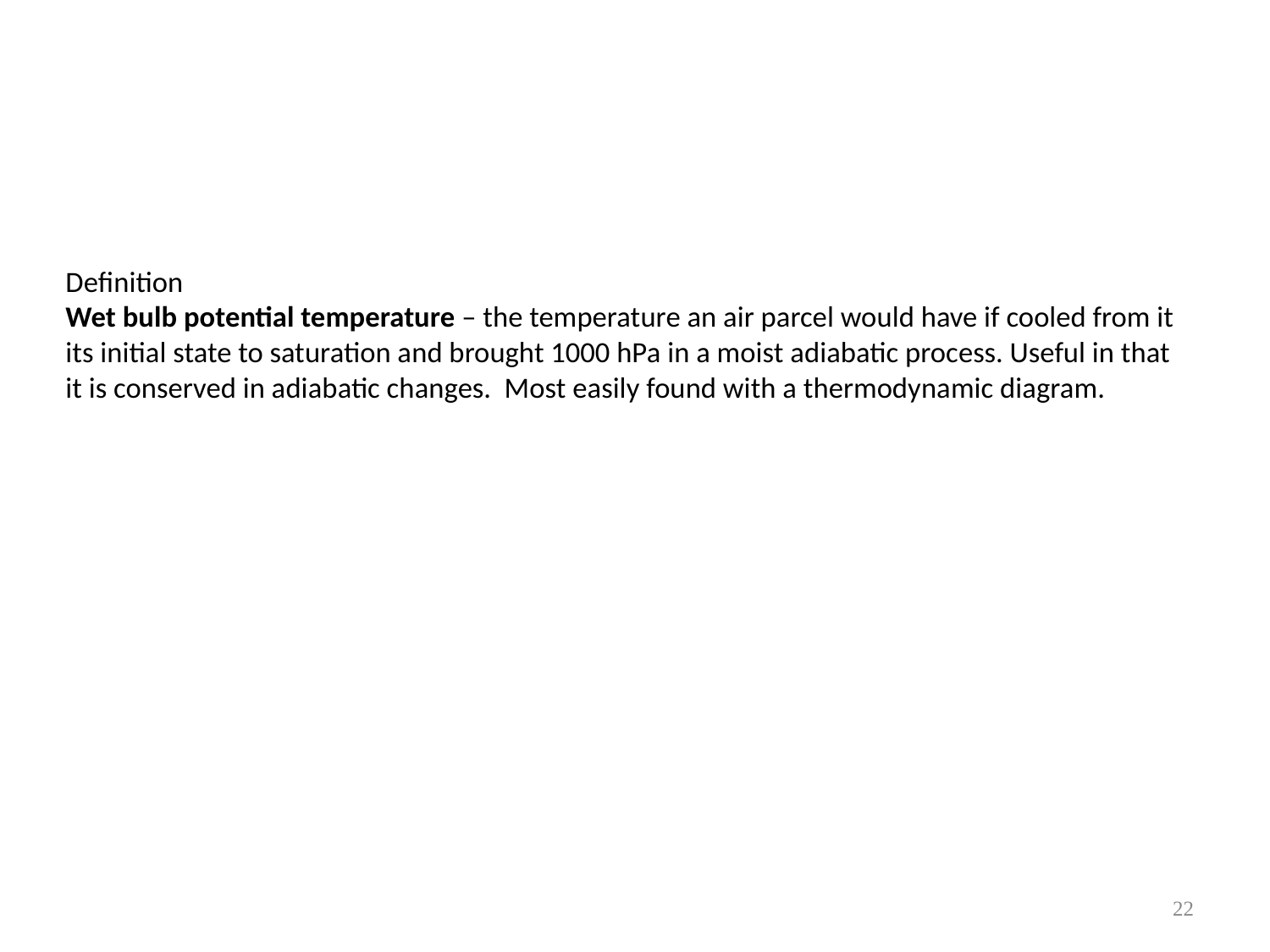

# Definition Wet bulb potential temperature – the temperature an air parcel would have if cooled from it its initial state to saturation and brought 1000 hPa in a moist adiabatic process. Useful in that it is conserved in adiabatic changes.  Most easily found with a thermodynamic diagram.
22